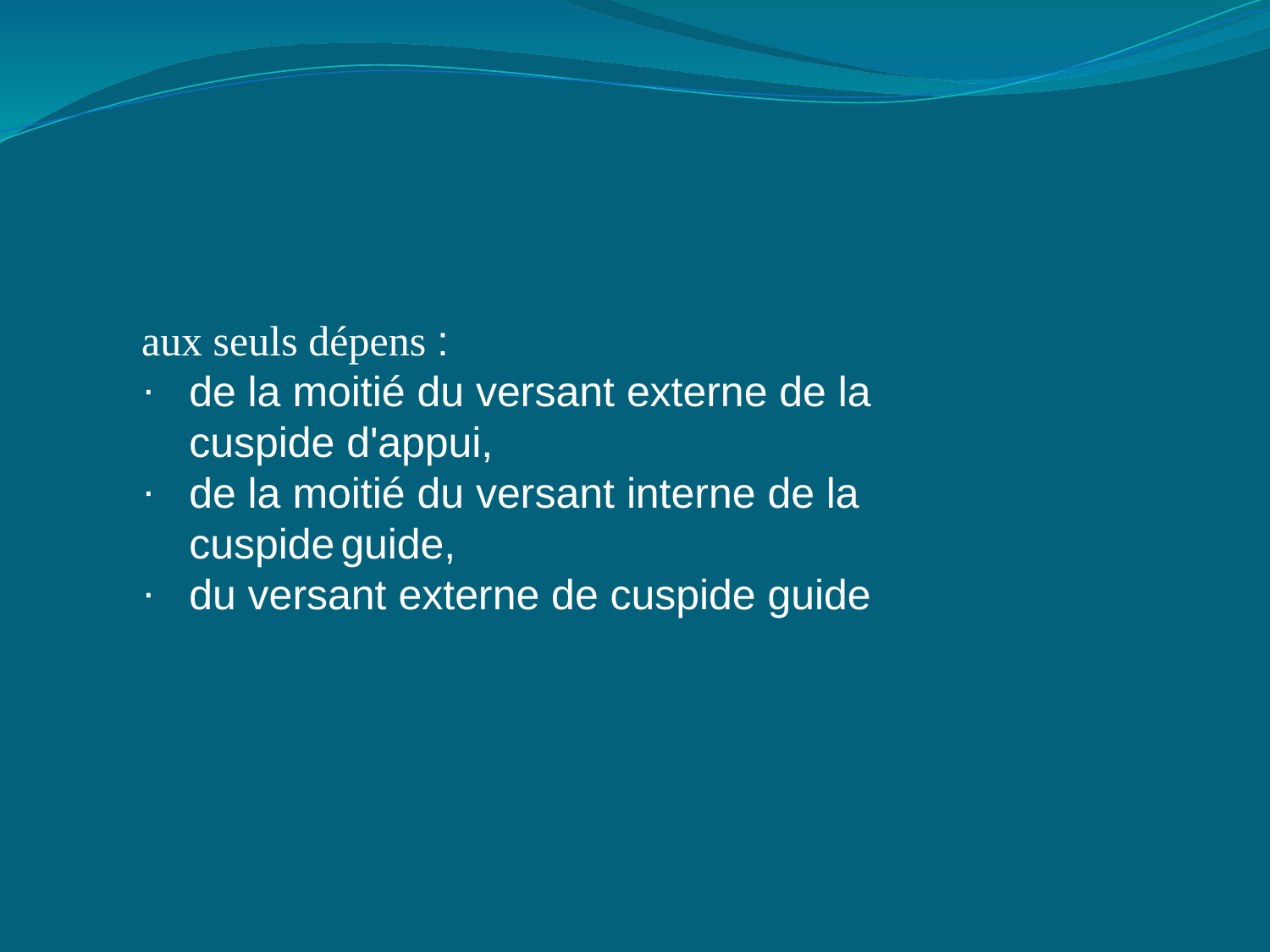

#

aux seuls dépens :
de la moitié du versant externe de la cuspide d'appui,
de la moitié du versant interne de la cuspide guide,
du versant externe de cuspide guide